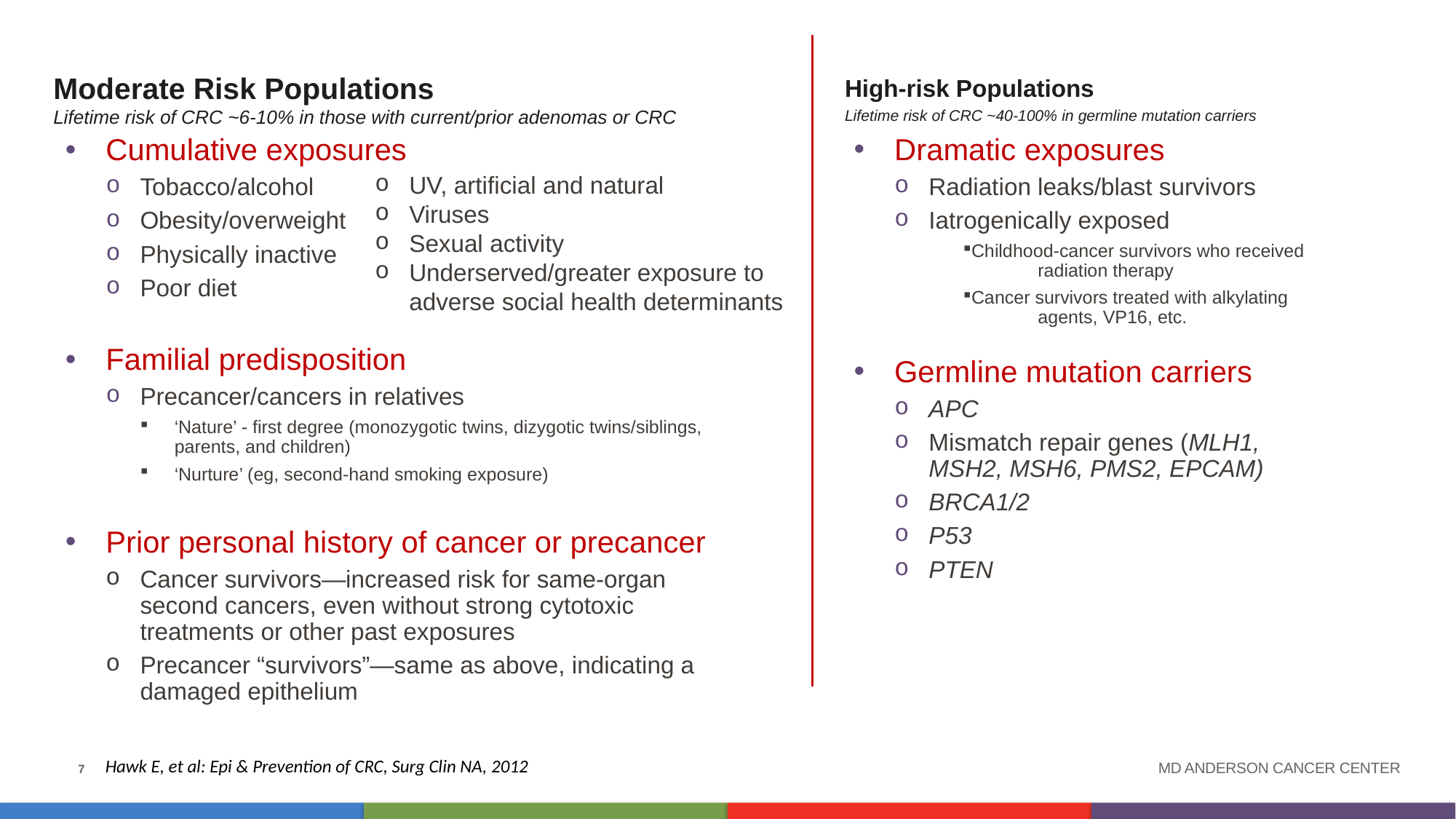

High-risk Populations
Lifetime risk of CRC ~40-100% in germline mutation carriers
# Moderate Risk Populations Lifetime risk of CRC ~6-10% in those with current/prior adenomas or CRC
Dramatic exposures
Radiation leaks/blast survivors
Iatrogenically exposed
Childhood-cancer survivors who received    	radiation therapy
Cancer survivors treated with alkylating 	agents, VP16, etc.

Germline mutation carriers
APC
Mismatch repair genes (MLH1, MSH2, MSH6, PMS2, EPCAM)
BRCA1/2
P53
PTEN

Cumulative exposures
Tobacco/alcohol
Obesity/overweight
Physically inactive
Poor diet

Familial predisposition
Precancer/cancers in relatives
‘Nature’ - first degree (monozygotic twins, dizygotic twins/siblings, parents, and children)
‘Nurture’ (eg, second-hand smoking exposure)

Prior personal history of cancer or precancer
Cancer survivors—increased risk for same-organ second cancers, even without strong cytotoxic treatments or other past exposures
Precancer “survivors”—same as above, indicating a damaged epithelium

UV, artificial and natural
Viruses
Sexual activity
Underserved/greater exposure to adverse social health determinants
7
Hawk E, et al: Epi & Prevention of CRC, Surg Clin NA, 2012